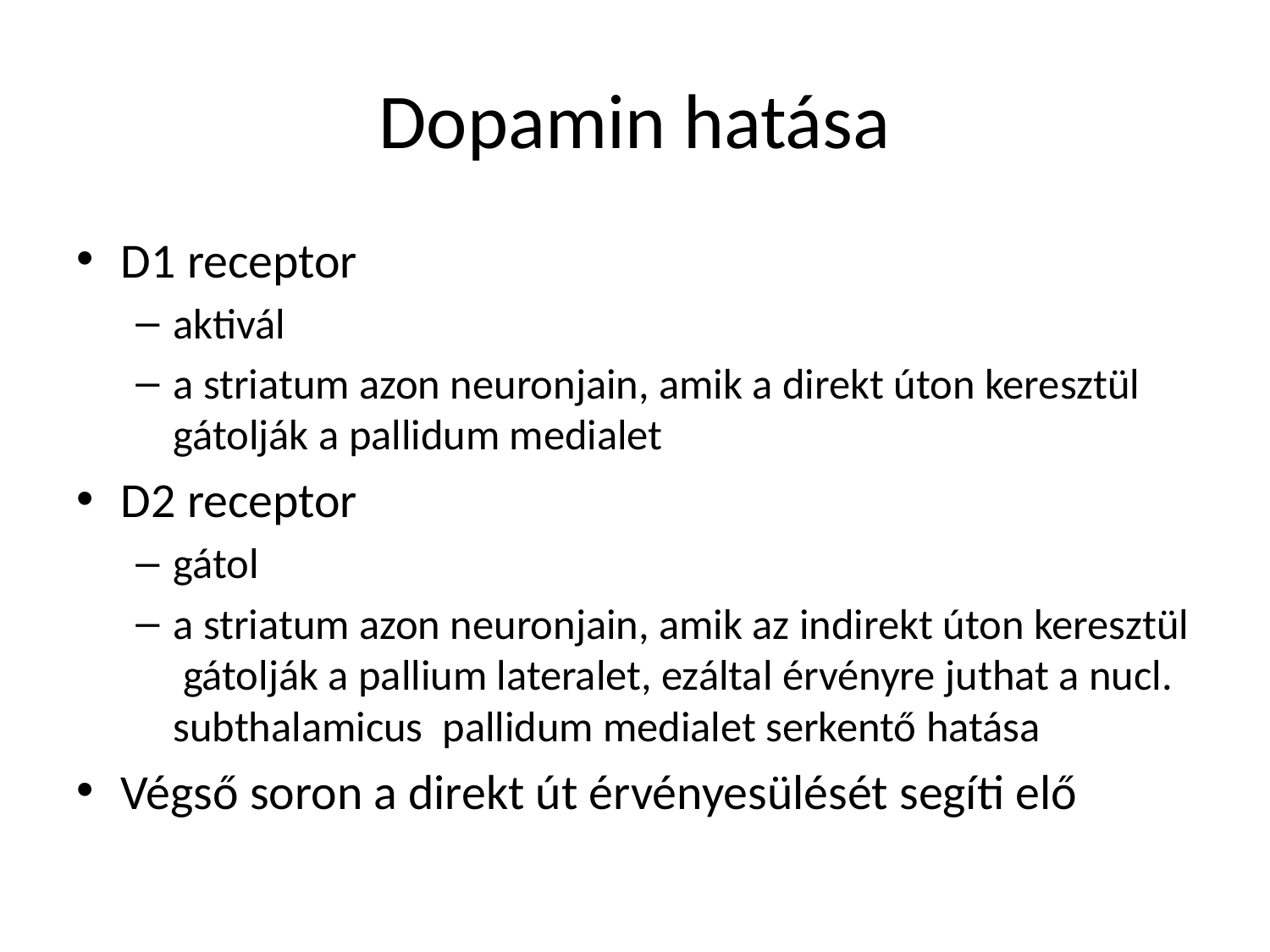

# Dopamin hatása
D1 receptor
aktivál
a striatum azon neuronjain, amik a direkt úton keresztül gátolják a pallidum medialet
D2 receptor
gátol
a striatum azon neuronjain, amik az indirekt úton keresztül  gátolják a pallium lateralet, ezáltal érvényre juthat a nucl. subthalamicus  pallidum medialet serkentő hatása
Végső soron a direkt út érvényesülését segíti elő